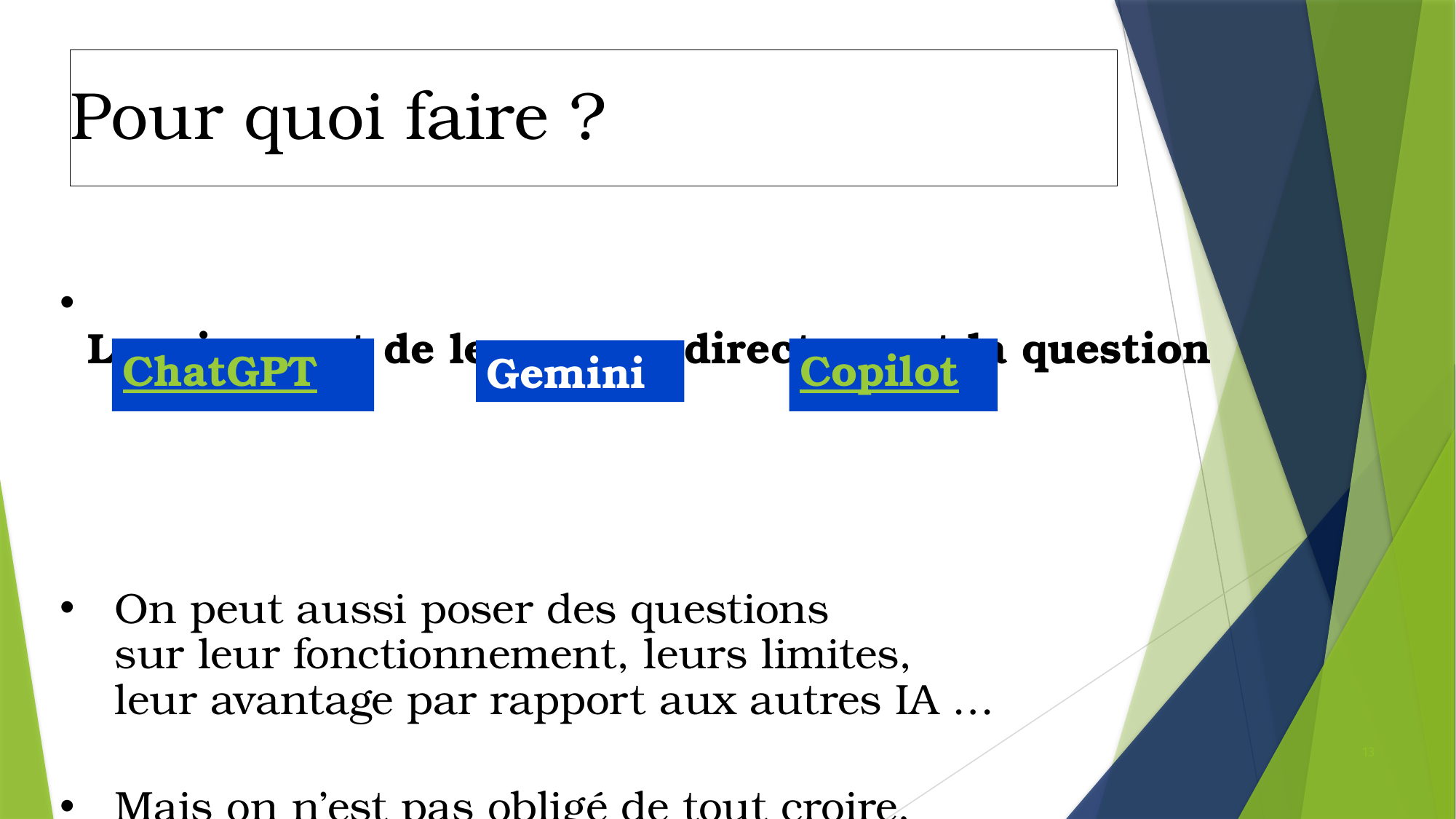

# Pour quoi faire ?

Le mieux est de leur poser directement la question

On peut aussi poser des questions
sur leur fonctionnement, leurs limites,
leur avantage par rapport aux autres IA …
Mais on n’est pas obligé de tout croire,
et le mieux est de tester soi-même.

ChatGPT
Copilot
Gemini
Copilot
13